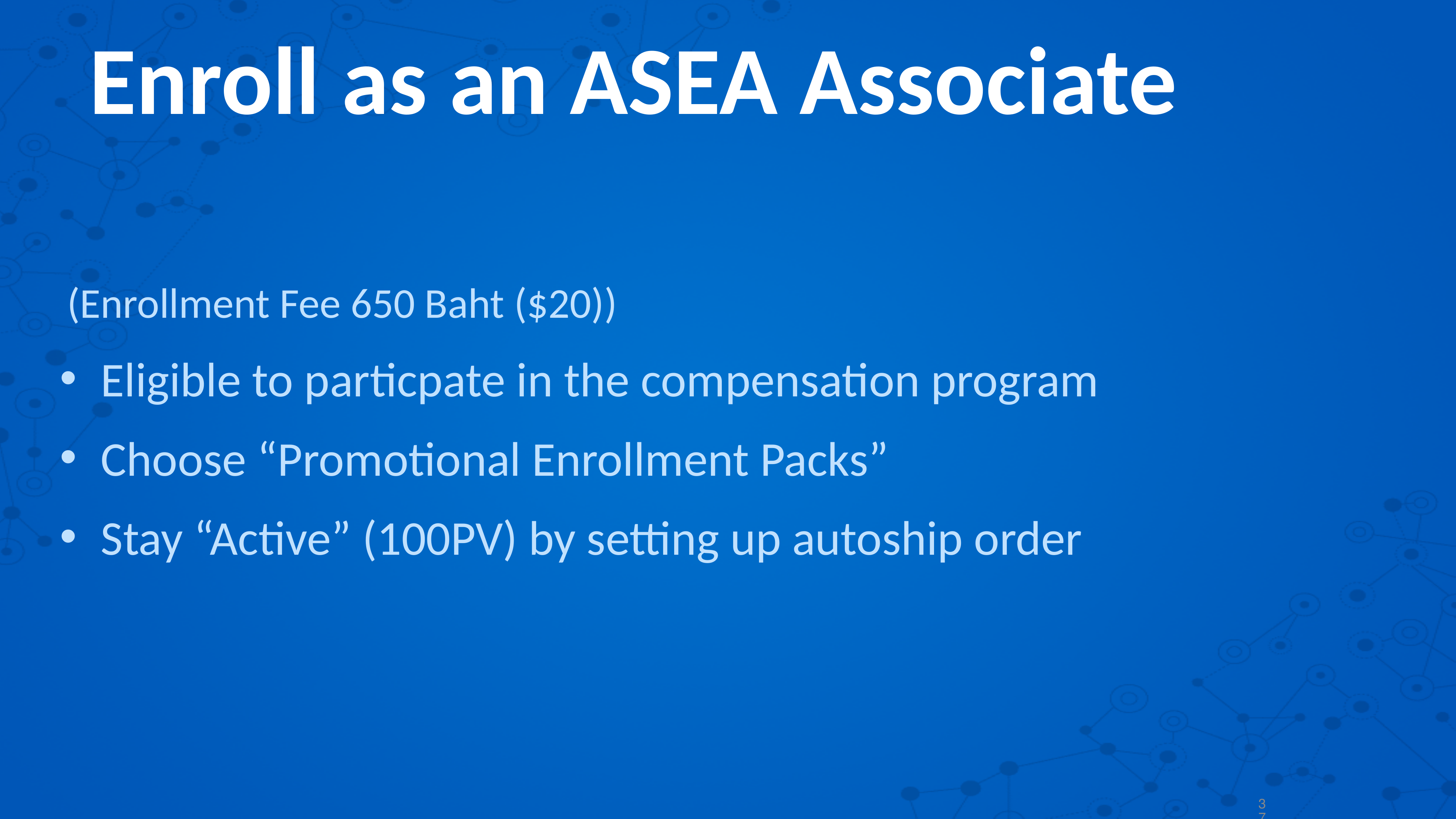

Enroll as an ASEA Associate
 (Enrollment Fee 650 Baht ($20))
Eligible to particpate in the compensation program
Choose “Promotional Enrollment Packs”
Stay “Active” (100PV) by setting up autoship order
37